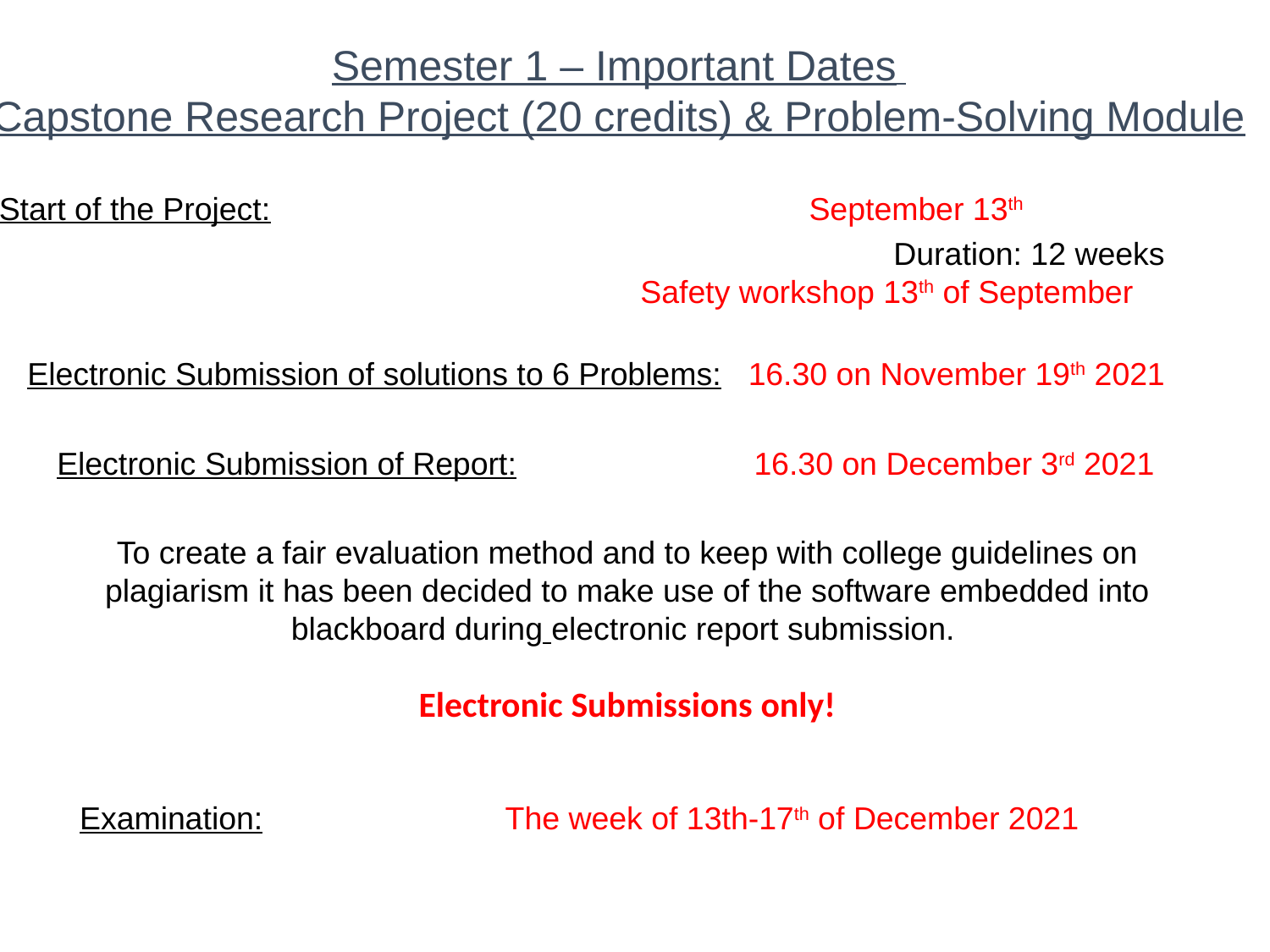

Semester 1 – Important Dates
Capstone Research Project (20 credits) & Problem-Solving Module
Start of the Project:   		                                  September 13th
                                                    Duration: 12 weeks
                   Safety workshop 13th of September
Electronic Submission of solutions to 6 Problems:   16.30 on November 19th 2021
     Electronic Submission of Report: 	            16.30 on December 3rd 2021
To create a fair evaluation method and to keep with college guidelines on plagiarism it has been decided to make use of the software embedded into blackboard during electronic report submission.

Electronic Submissions only!
      Examination: 		           The week of 13th-17th of December 2021